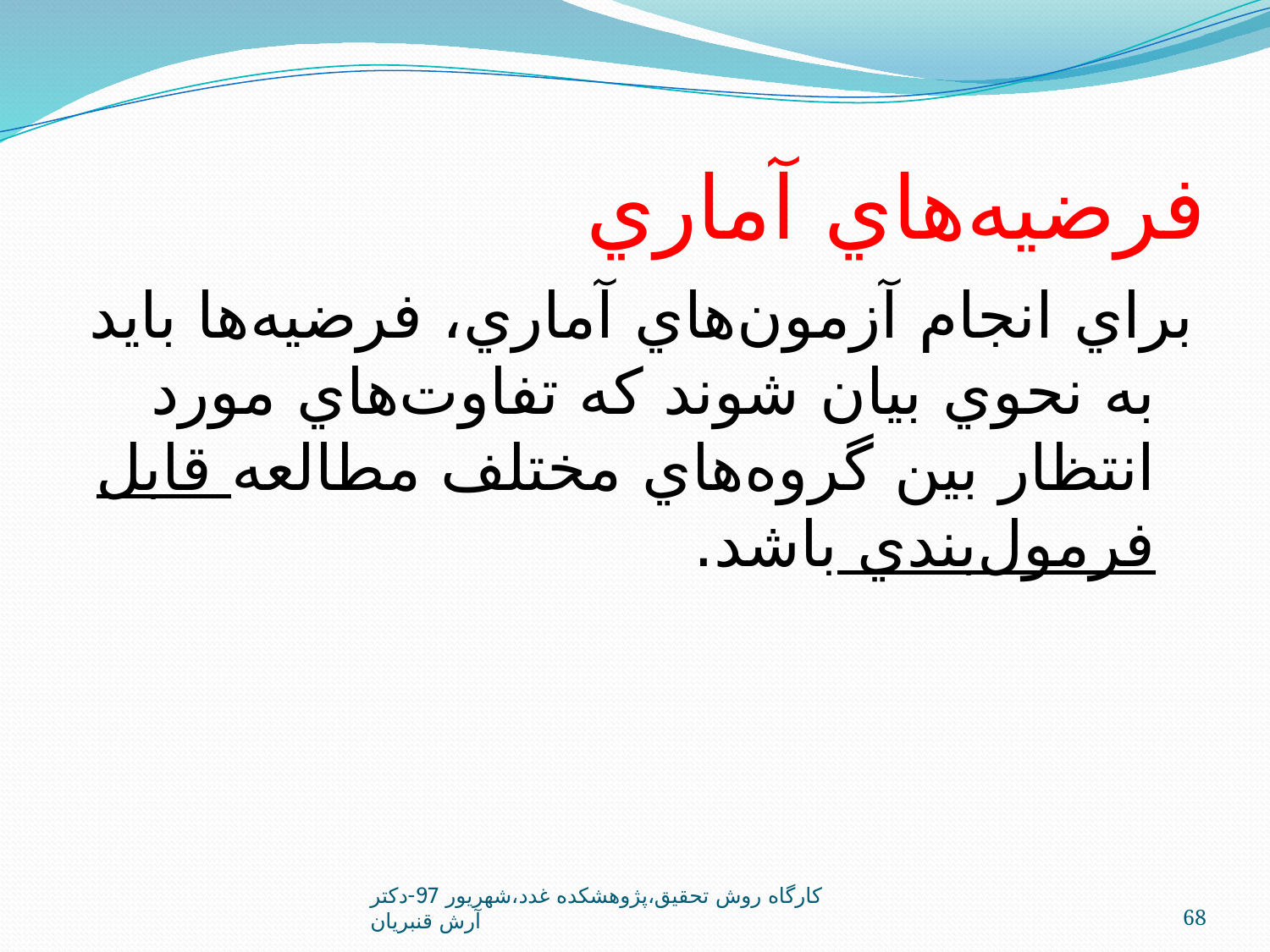

# فرضيه‌هاي آماري
براي انجام آزمون‌هاي آماري، فرضيه‌ها بايد به نحوي بيان شوند كه تفاوت‌هاي مورد انتظار بين گروه‌هاي مختلف مطالعه قابل فرمول‌بندي باشد.

کارگاه روش تحقيق،پژوهشکده غدد،شهريور 97-دکتر آرش قنبريان
68